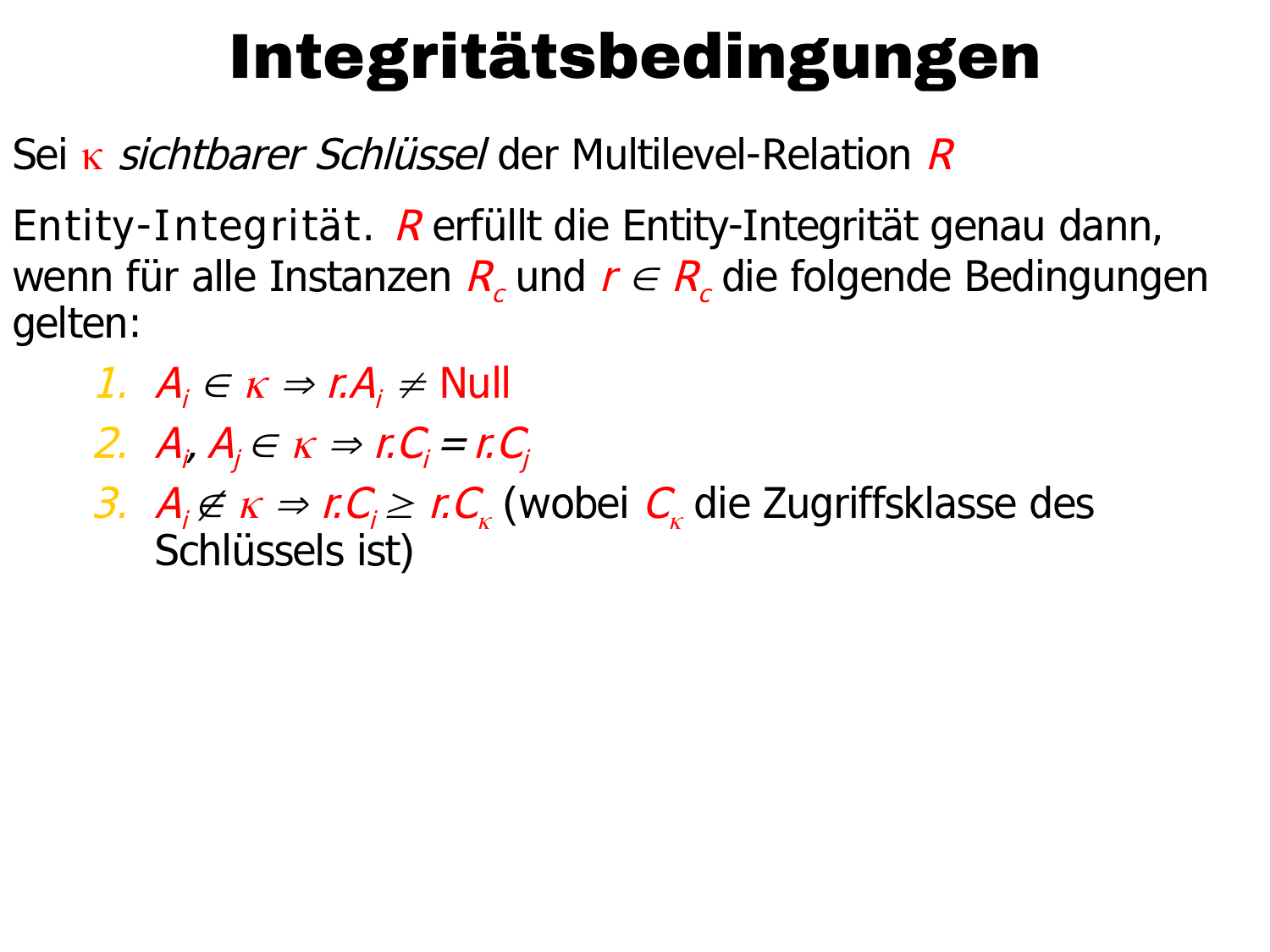

# Integritätsbedingungen
Sei κ sichtbarer Schlüssel der Multilevel-Relation R
Entity-Integrität.	R erfüllt die Entity-Integrität genau dann, wenn für alle Instanzen Rc und r ∈ Rc die folgende Bedingungen gelten:
Ai ∈ κ ⇒ r.Ai ≠ Null
Ai, Aj ∈ κ ⇒ r.Ci = r.Cj
Ai ∉ κ ⇒ r.Ci ≥ r.Cκ (wobei Cκ die Zugriffsklasse des Schlüssels ist)